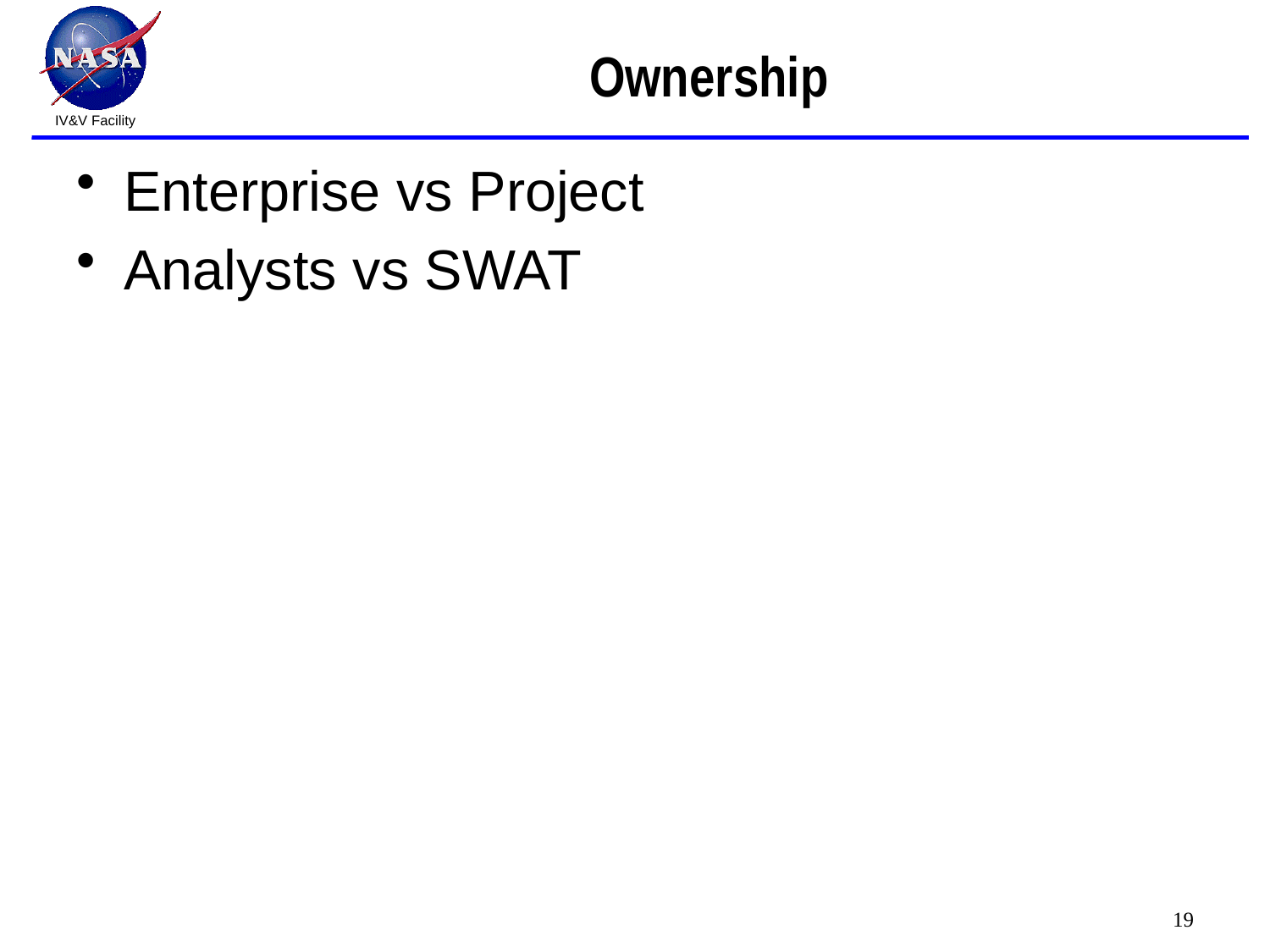

# Ownership
Enterprise vs Project
Analysts vs SWAT
19